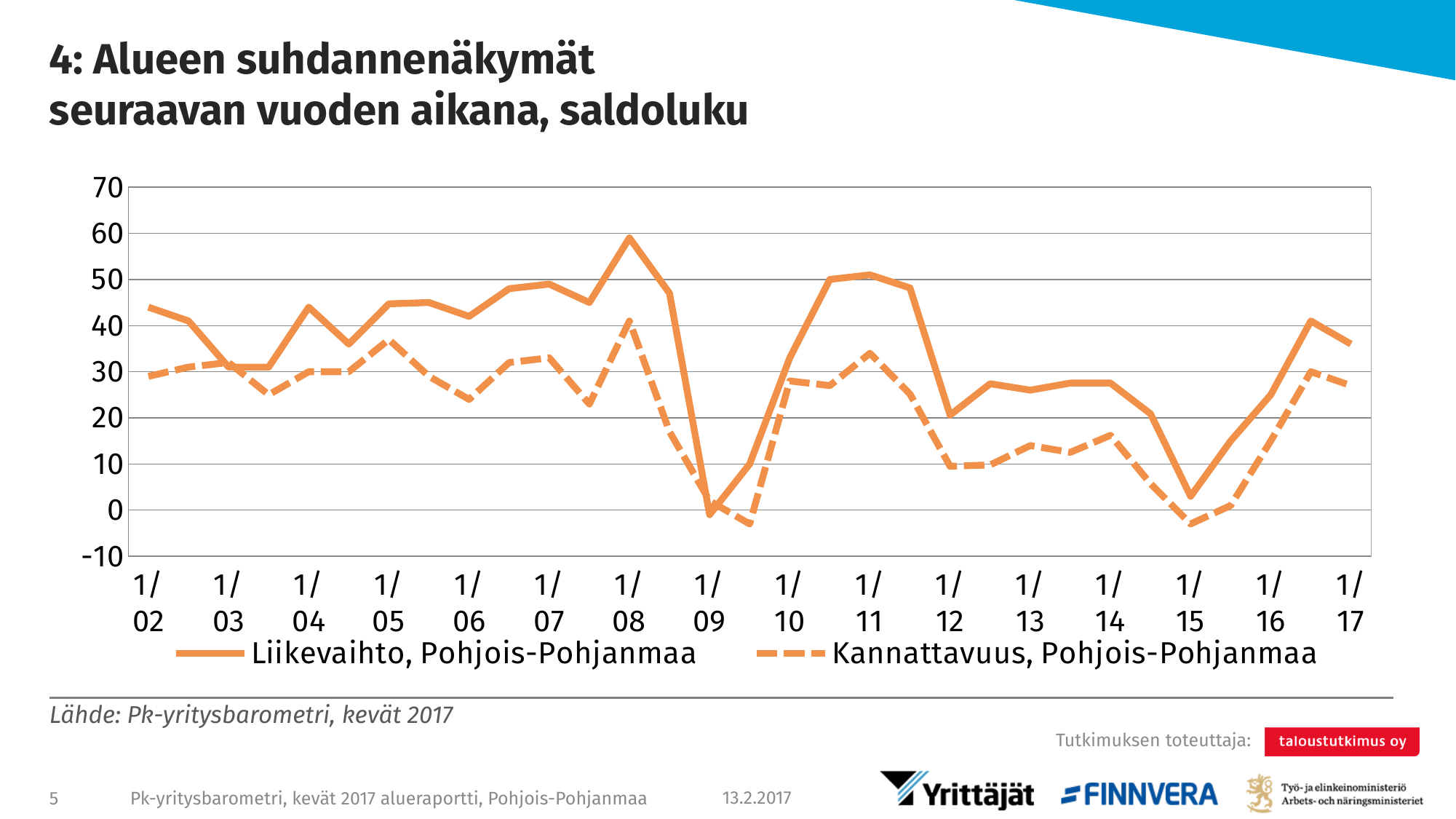

# 4: Alueen suhdannenäkymät seuraavan vuoden aikana, saldoluku

### Chart

| Category | Liikevaihto, Pohjois-Pohjanmaa | Kannattavuus, Pohjois-Pohjanmaa |
|---|---|---|
| 1/02 | 44.0 | 29.0 |
|  | 41.0 | 31.0 |
| 1/03 | 31.0 | 32.0 |
|  | 31.0 | 25.0 |
| 1/04 | 44.0 | 30.0 |
|  | 36.0 | 30.0 |
| 1/05 | 44.718245 | 36.972086 |
|  | 45.0 | 29.0 |
| 1/06 | 42.0 | 24.0 |
|  | 48.0 | 32.0 |
| 1/07 | 49.0 | 33.0 |
|  | 45.0 | 23.0 |
| 1/08 | 59.0 | 41.0 |
|  | 47.0 | 17.0 |
| 1/09 | -1.0 | 2.0 |
|  | 10.0 | -3.0 |
| 1/10 | 33.0 | 28.0 |
|  | 50.0 | 27.0 |
| 1/11 | 51.0 | 34.0 |
|  | 48.170732 | 25.153374 |
| 1/12 | 20.6 | 9.5 |
|  | 27.4 | 9.8 |
| 1/13 | 26.0 | 14.0 |
|  | 27.542602150929895 | 12.531301487601358 |
| 1/14 | 27.54604762219057 | 16.207545040514603 |
|  | 20.873076485594993 | 5.751984331512219 |
| 1/15 | 3.0 | -3.0 |
|  | 15.0 | 1.0 |
| 1/16 | 25.0 | 15.0 |
|  | 41.0 | 30.0 |
| 1/17 | 36.0 | 27.0 |
Lähde: Pk-yritysbarometri, kevät 2017
13.2.2017
5
Pk-yritysbarometri, kevät 2017 alueraportti, Pohjois-Pohjanmaa